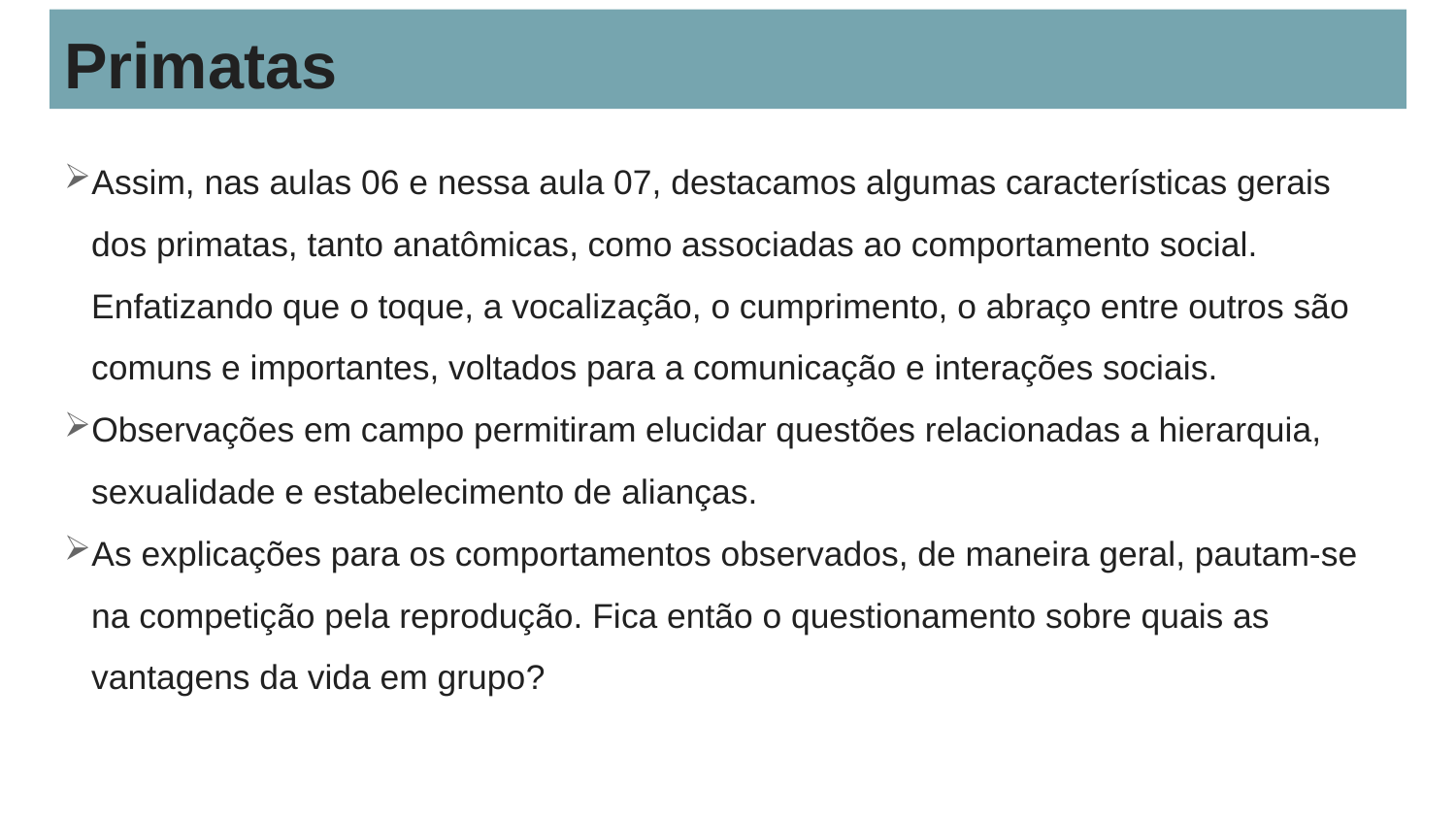

# Primatas
Assim, nas aulas 06 e nessa aula 07, destacamos algumas características gerais dos primatas, tanto anatômicas, como associadas ao comportamento social. Enfatizando que o toque, a vocalização, o cumprimento, o abraço entre outros são comuns e importantes, voltados para a comunicação e interações sociais.
Observações em campo permitiram elucidar questões relacionadas a hierarquia, sexualidade e estabelecimento de alianças.
As explicações para os comportamentos observados, de maneira geral, pautam-se na competição pela reprodução. Fica então o questionamento sobre quais as vantagens da vida em grupo?